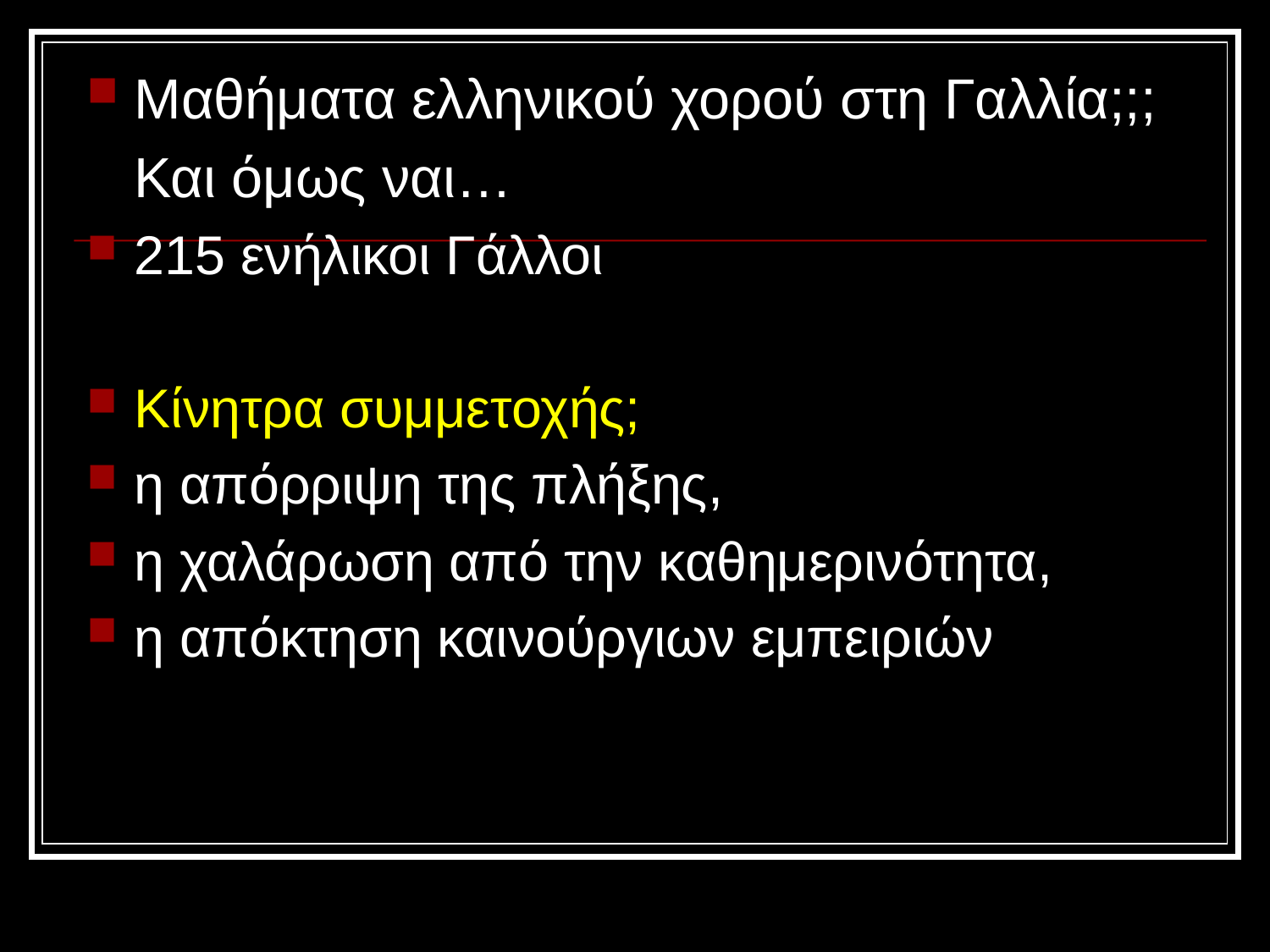

Μαθήματα ελληνικού χορού στη Γαλλία;;;
   Και όμως ναι…
215 ενήλικοι Γάλλοι

Κίνητρα συμμετοχής;
η απόρριψη της πλήξης,
η χαλάρωση από την καθημερινότητα,
η απόκτηση καινούργιων εμπειριών